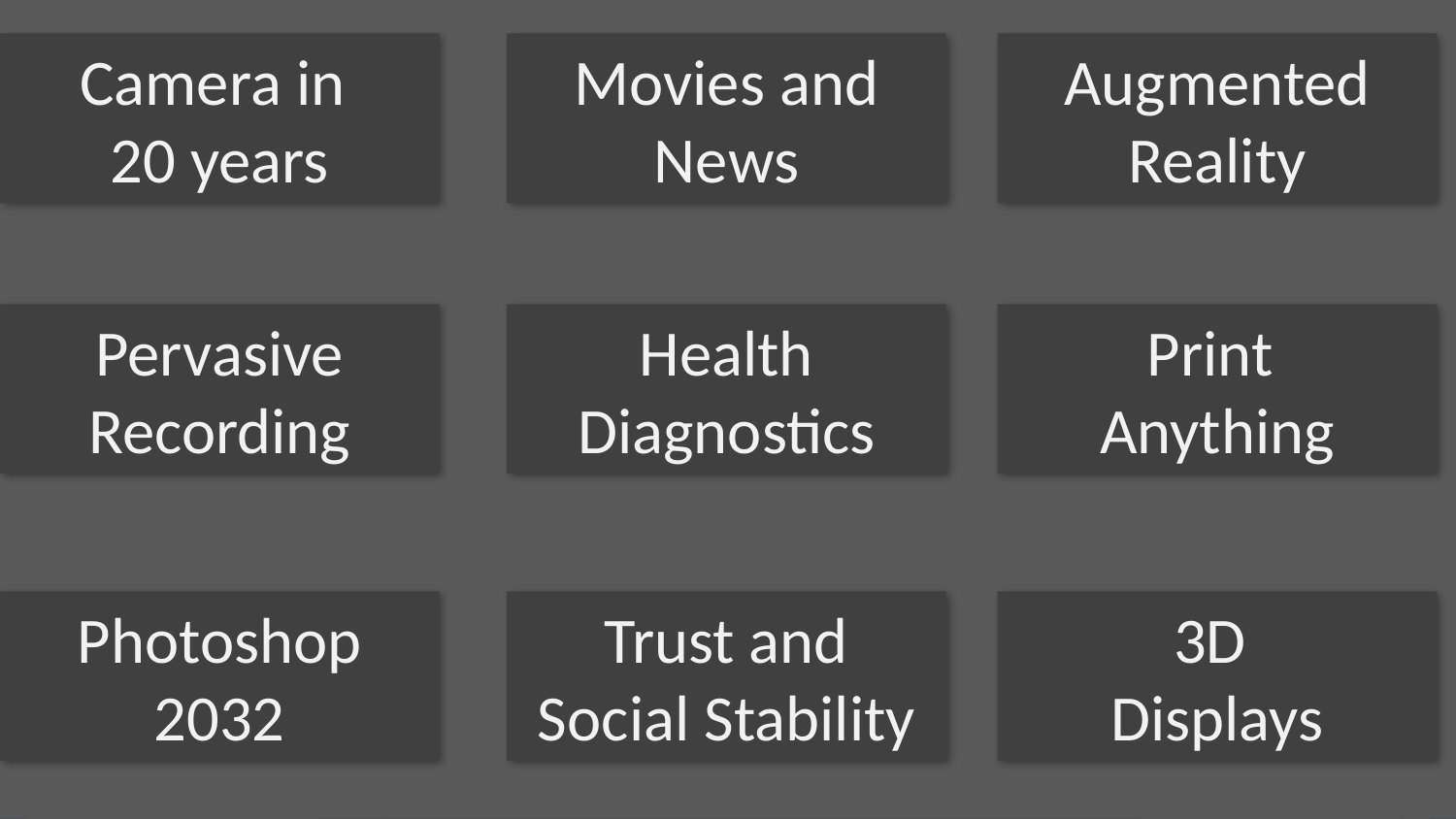

Camera in
20 years
Movies and News
Augmented Reality
Pervasive Recording
Health Diagnostics
Print
Anything
Photoshop 2032
Trust and Social Stability
3D
Displays